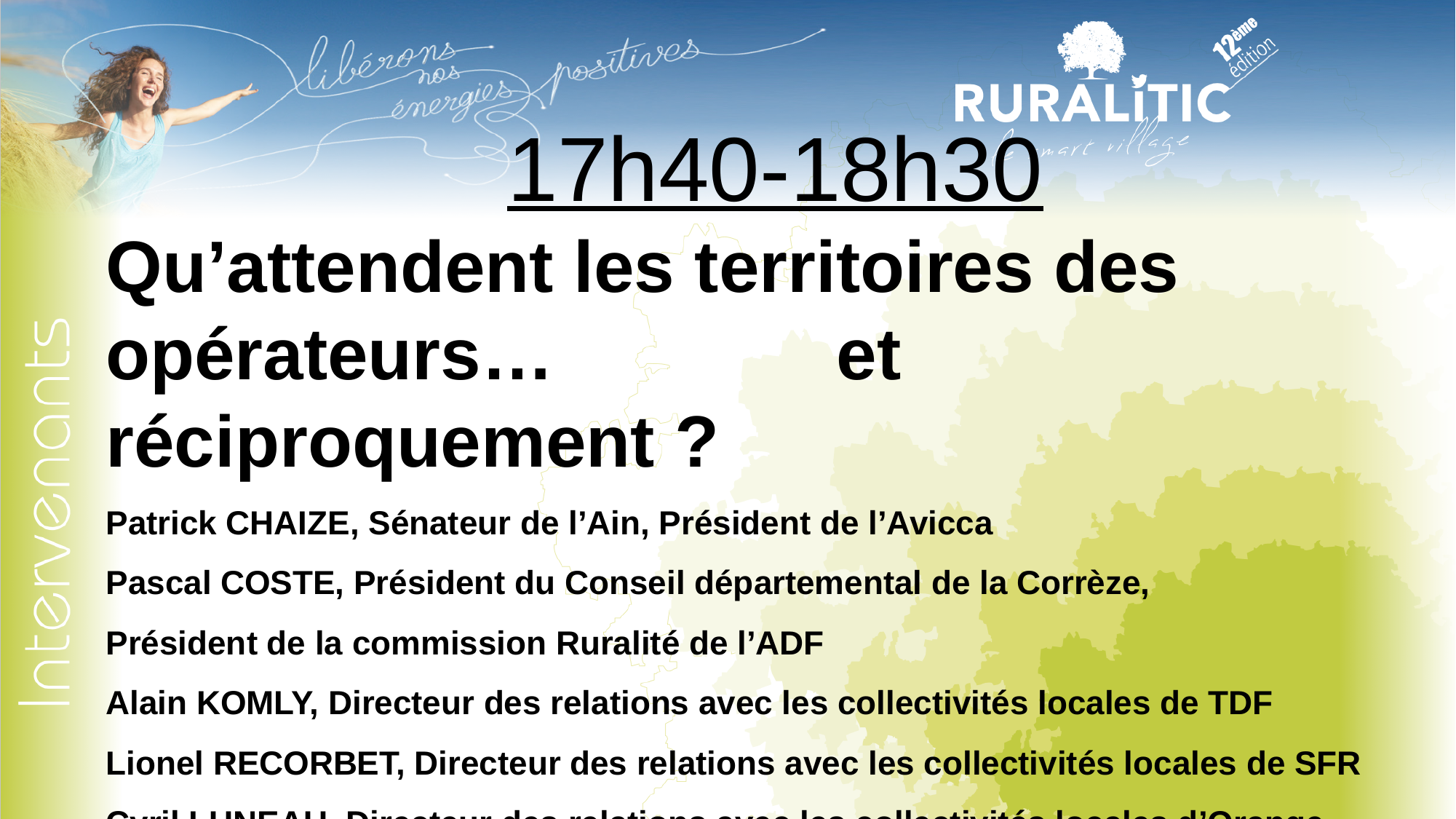

17h40-18h30
Qu’attendent les territoires des opérateurs…              et réciproquement ?
Patrick CHAIZE, Sénateur de l’Ain, Président de l’Avicca
Pascal COSTE, Président du Conseil départemental de la Corrèze,
Président de la commission Ruralité de l’ADF
Alain KOMLY, Directeur des relations avec les collectivités locales de TDF
Lionel RECORBET, Directeur des relations avec les collectivités locales de SFR
Cyril LUNEAU, Directeur des relations avec les collectivités locales d’Orange
Nathalie DIRAND, Directrice du Développement de Covage